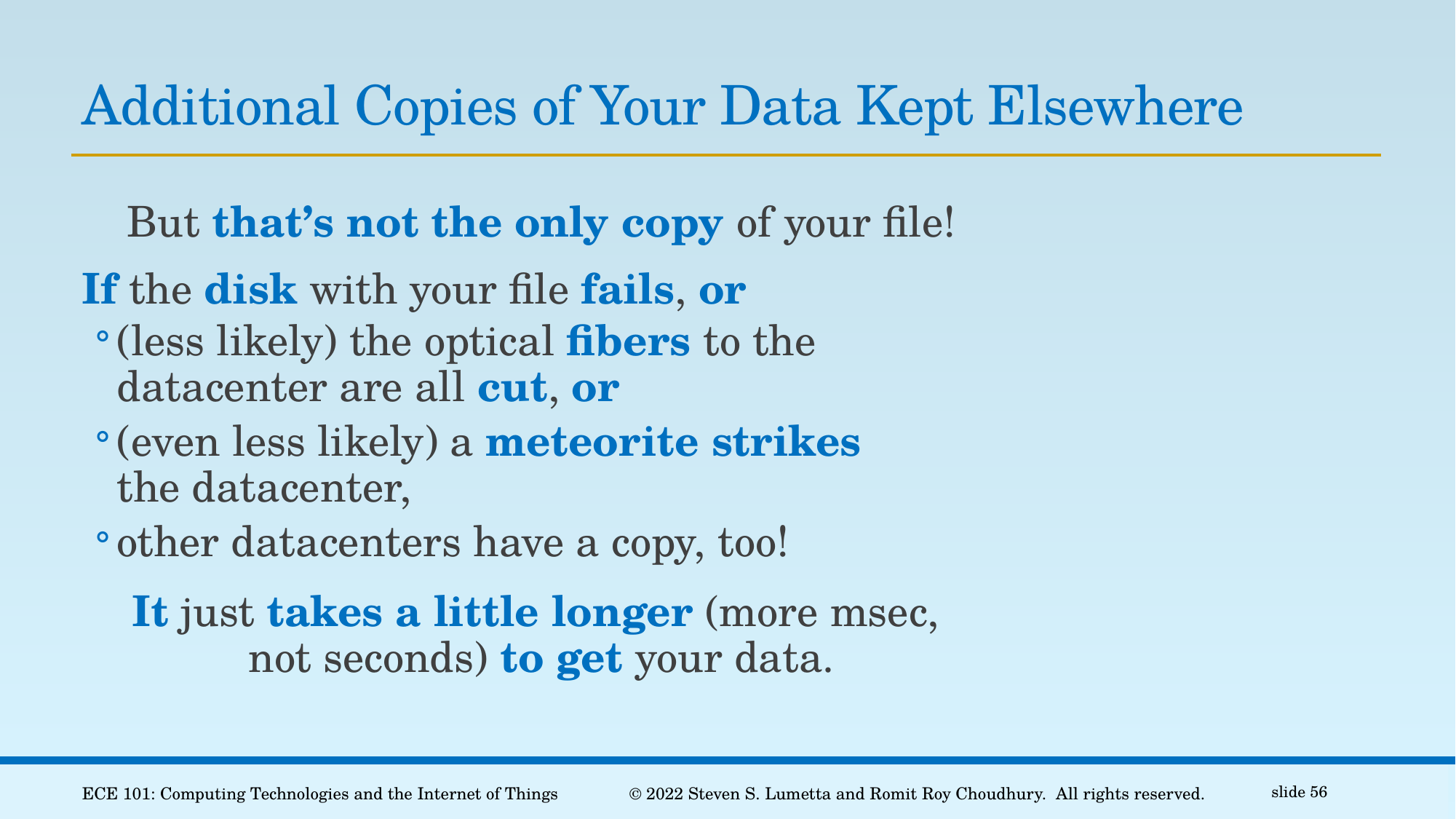

# Additional Copies of Your Data Kept Elsewhere
But that’s not the only copy of your file!
If the disk with your file fails, or
(less likely) the optical fibers to the datacenter are all cut, or
(even less likely) a meteorite strikes
the datacenter,
other datacenters have a copy, too!
It just takes a little longer (more msec,
not seconds) to get your data.
ECE 101: Computing Technologies and the Internet of Things
© 2022 Steven S. Lumetta and Romit Roy Choudhury.  All rights reserved.
slide 56